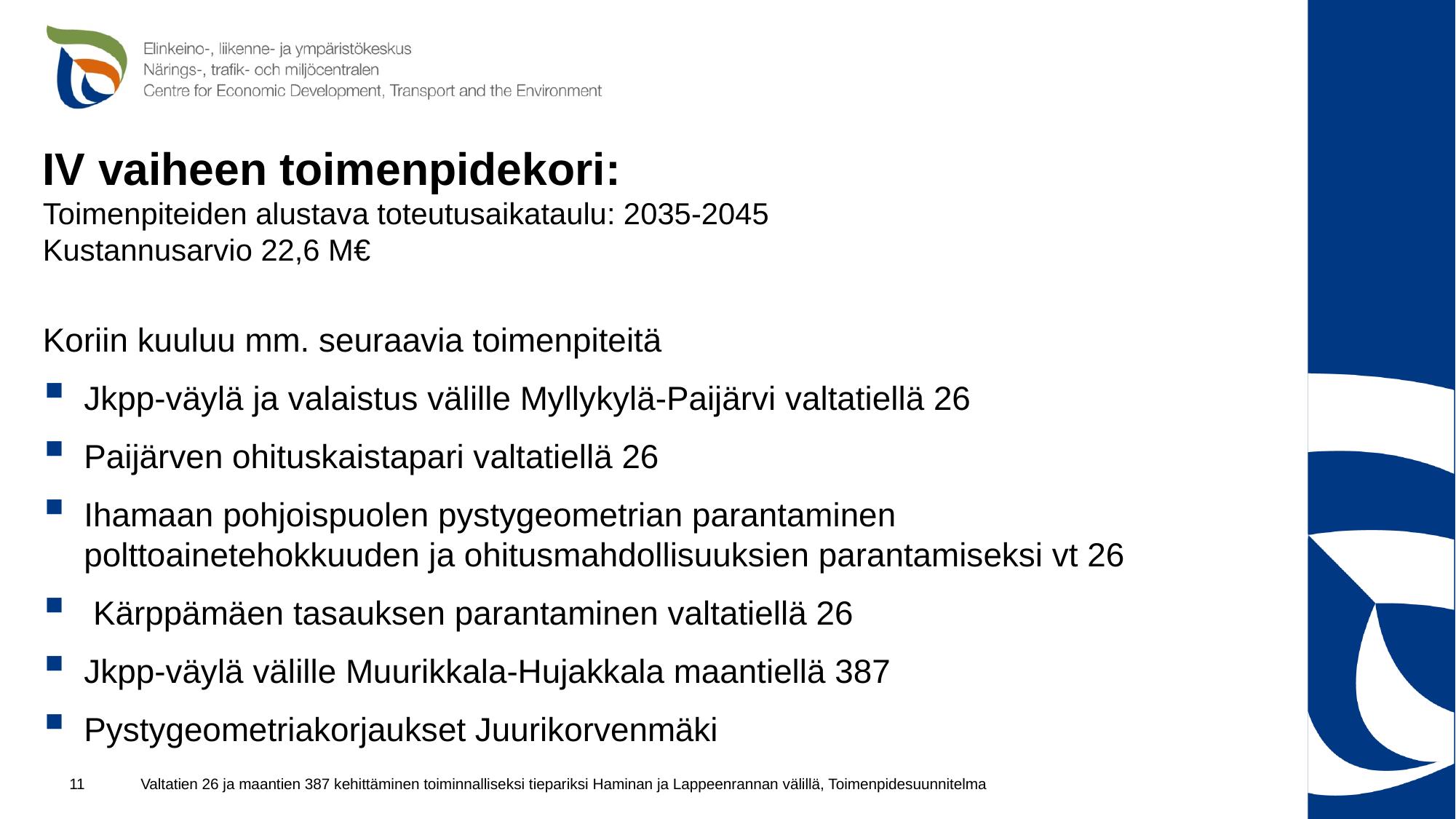

# IV vaiheen toimenpidekori: Toimenpiteiden alustava toteutusaikataulu: 2035-2045 Kustannusarvio 22,6 M€
Koriin kuuluu mm. seuraavia toimenpiteitä
Jkpp-väylä ja valaistus välille Myllykylä-Paijärvi valtatiellä 26
Paijärven ohituskaistapari valtatiellä 26
Ihamaan pohjoispuolen pystygeometrian parantaminen polttoainetehokkuuden ja ohitusmahdollisuuksien parantamiseksi vt 26
 Kärppämäen tasauksen parantaminen valtatiellä 26
Jkpp-väylä välille Muurikkala-Hujakkala maantiellä 387
Pystygeometriakorjaukset Juurikorvenmäki

Valtatien 26 ja maantien 387 kehittäminen toiminnalliseksi tiepariksi Haminan ja Lappeenrannan välillä, Toimenpidesuunnitelma
11